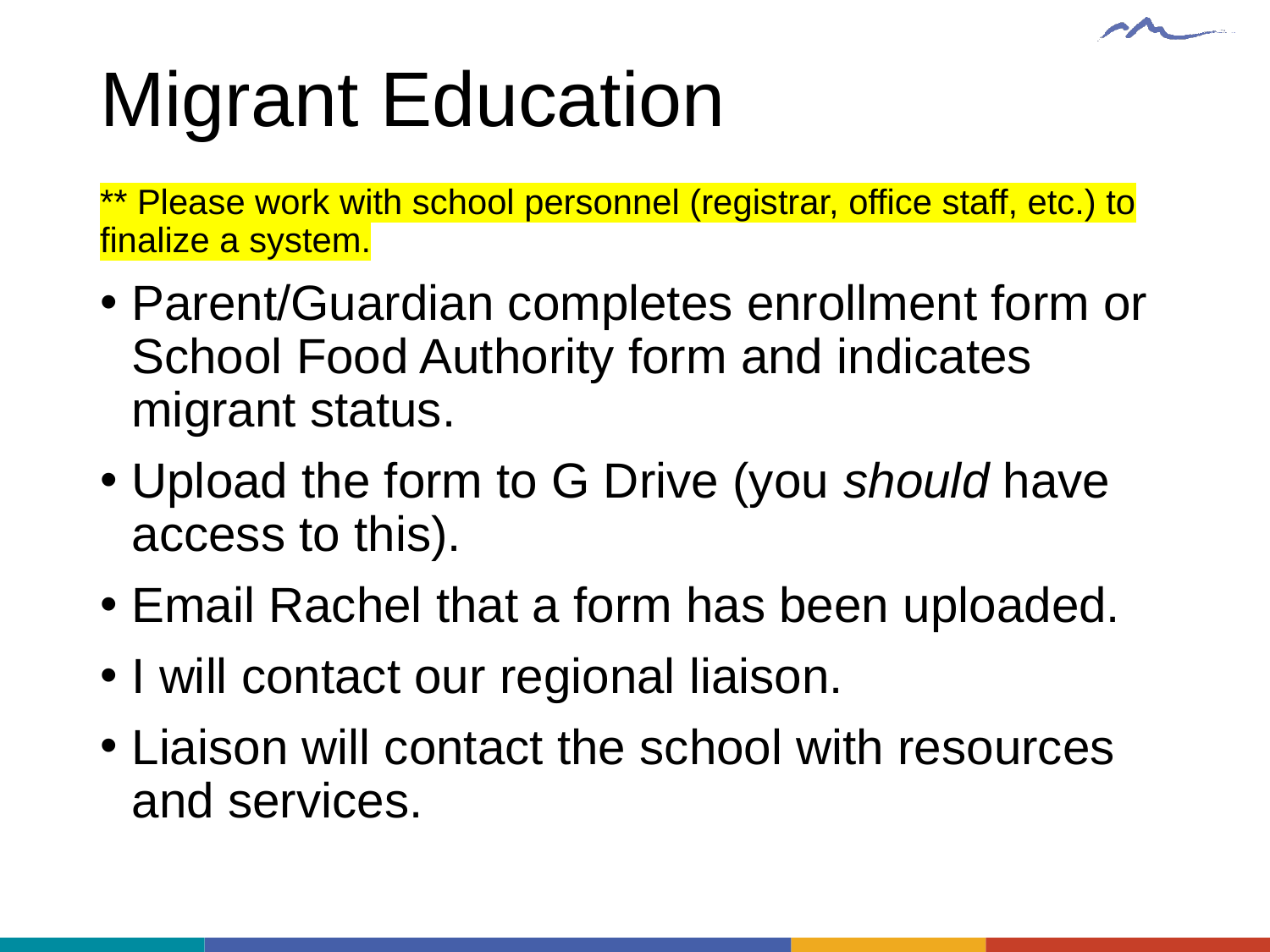

# Migrant Education
** Please work with school personnel (registrar, office staff, etc.) to finalize a system.
Parent/Guardian completes enrollment form or School Food Authority form and indicates migrant status.
Upload the form to G Drive (you should have access to this).
Email Rachel that a form has been uploaded.
I will contact our regional liaison.
Liaison will contact the school with resources and services.